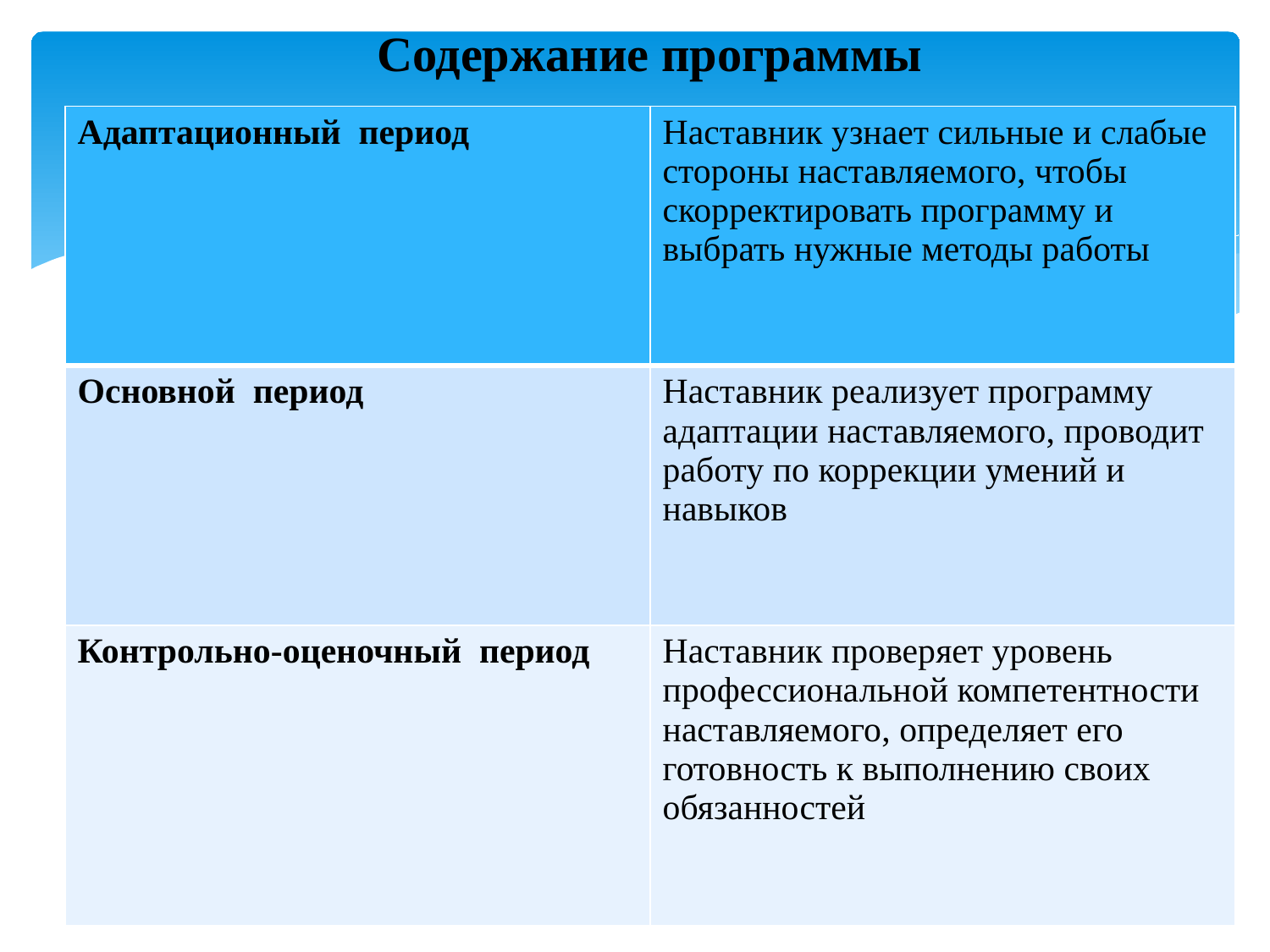

Содержание программы
#
| Адаптационный период | Наставник узнает сильные и слабые стороны наставляемого, чтобы скорректировать программу и выбрать нужные методы работы |
| --- | --- |
| Основной период | Наставник реализует программу адаптации наставляемого, проводит работу по коррекции умений и навыков |
| Контрольно-оценочный период | Наставник проверяет уровень профессиональной компетентности наставляемого, определяет его готовность к выполнению своих обязанностей |